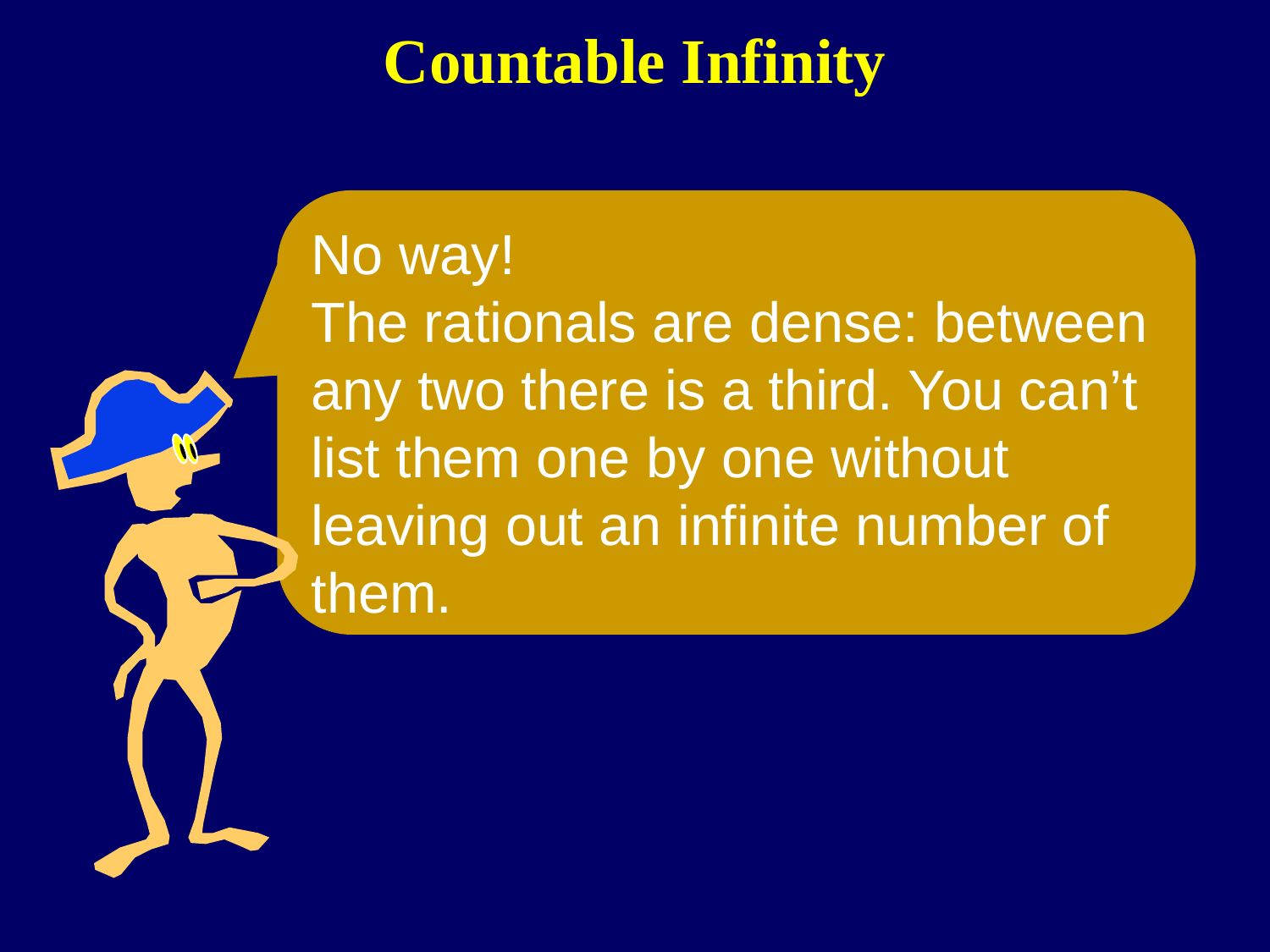

Countable Infinity
No way!
The rationals are dense: between any two there is a third. You can’t list them one by one without leaving out an infinite number of them.